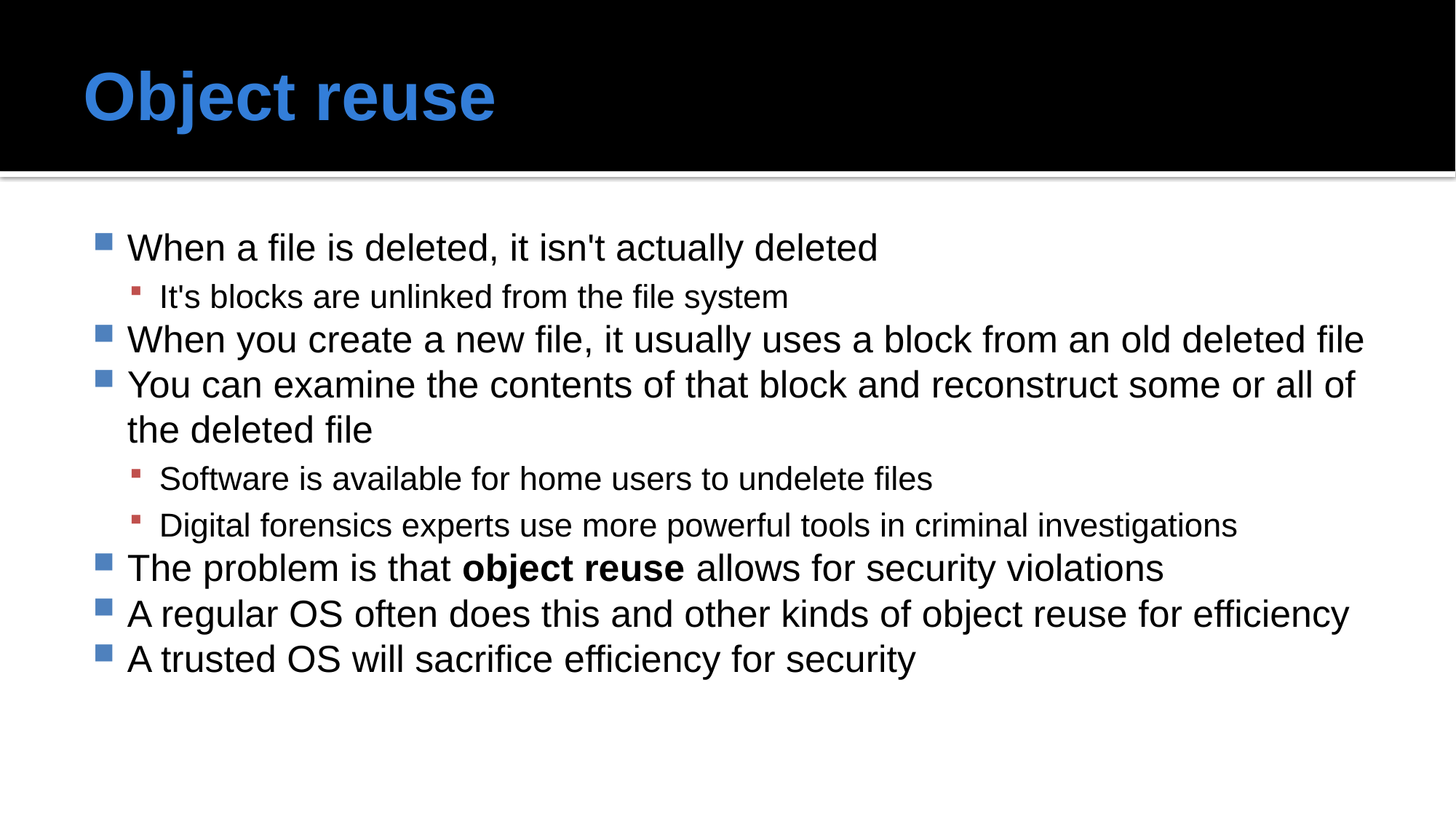

# Object reuse
When a file is deleted, it isn't actually deleted
It's blocks are unlinked from the file system
When you create a new file, it usually uses a block from an old deleted file
You can examine the contents of that block and reconstruct some or all of the deleted file
Software is available for home users to undelete files
Digital forensics experts use more powerful tools in criminal investigations
The problem is that object reuse allows for security violations
A regular OS often does this and other kinds of object reuse for efficiency
A trusted OS will sacrifice efficiency for security